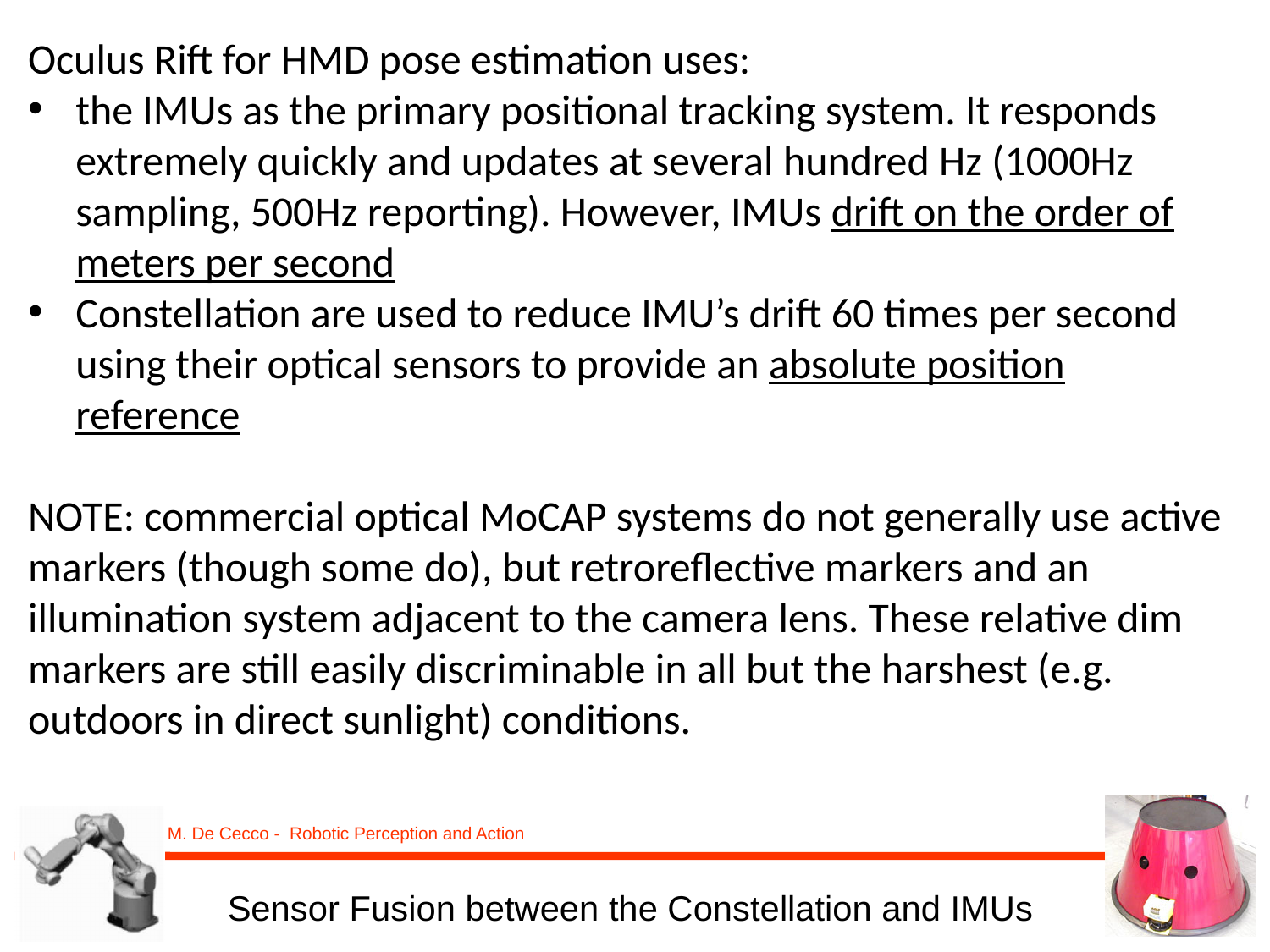

Oculus Rift for HMD pose estimation uses:
the IMUs as the primary positional tracking system. It responds extremely quickly and updates at several hundred Hz (1000Hz sampling, 500Hz reporting). However, IMUs drift on the order of meters per second
Constellation are used to reduce IMU’s drift 60 times per second using their optical sensors to provide an absolute position reference

NOTE: commercial optical MoCAP systems do not generally use active markers (though some do), but retroreflective markers and an illumination system adjacent to the camera lens. These relative dim markers are still easily discriminable in all but the harshest (e.g. outdoors in direct sunlight) conditions.
Sensor Fusion between the Constellation and IMUs